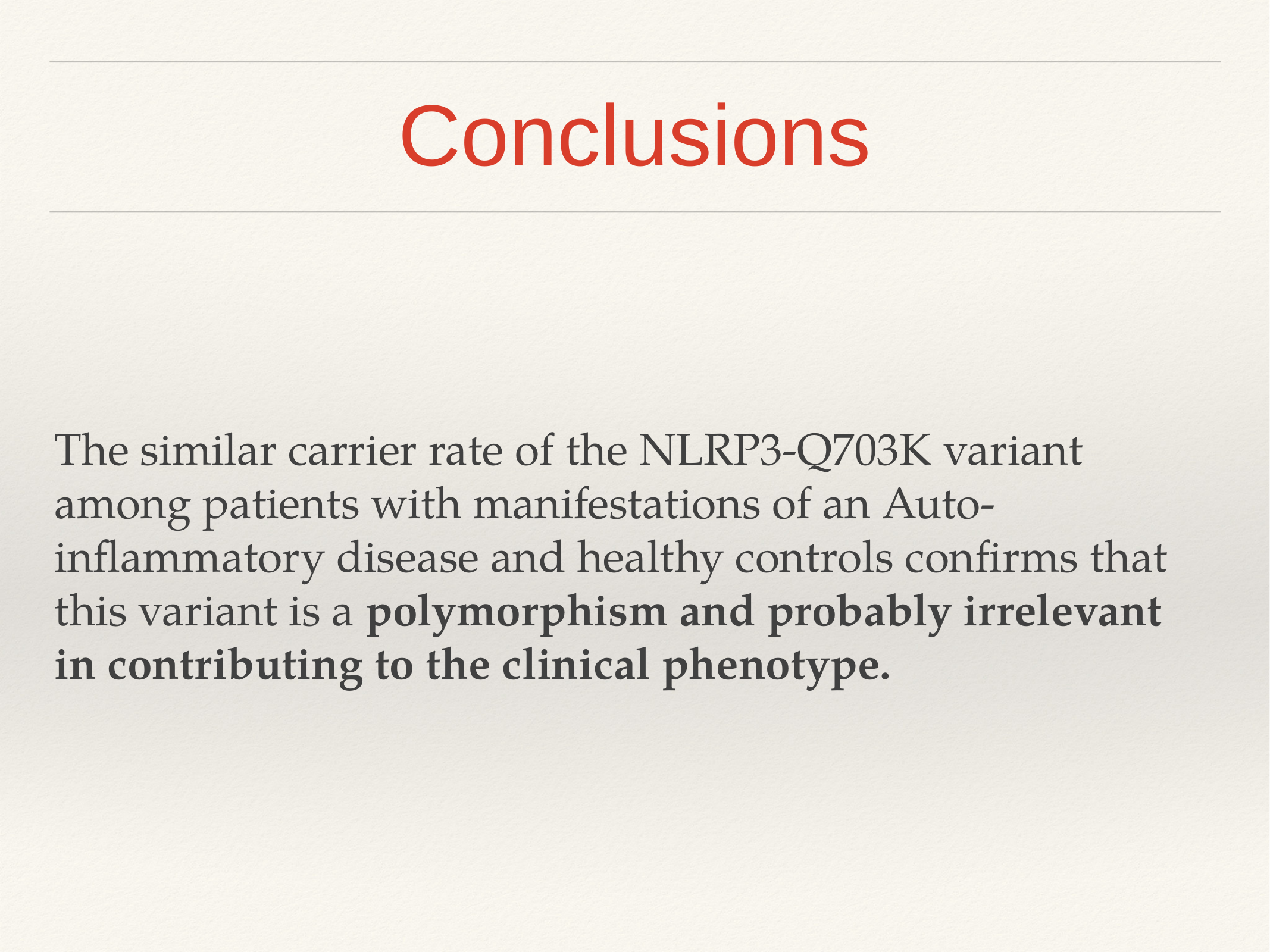

# Conclusions
The similar carrier rate of the NLRP3-Q703K variant among patients with manifestations of an Auto-inflammatory disease and healthy controls confirms that this variant is a polymorphism and probably irrelevant in contributing to the clinical phenotype.